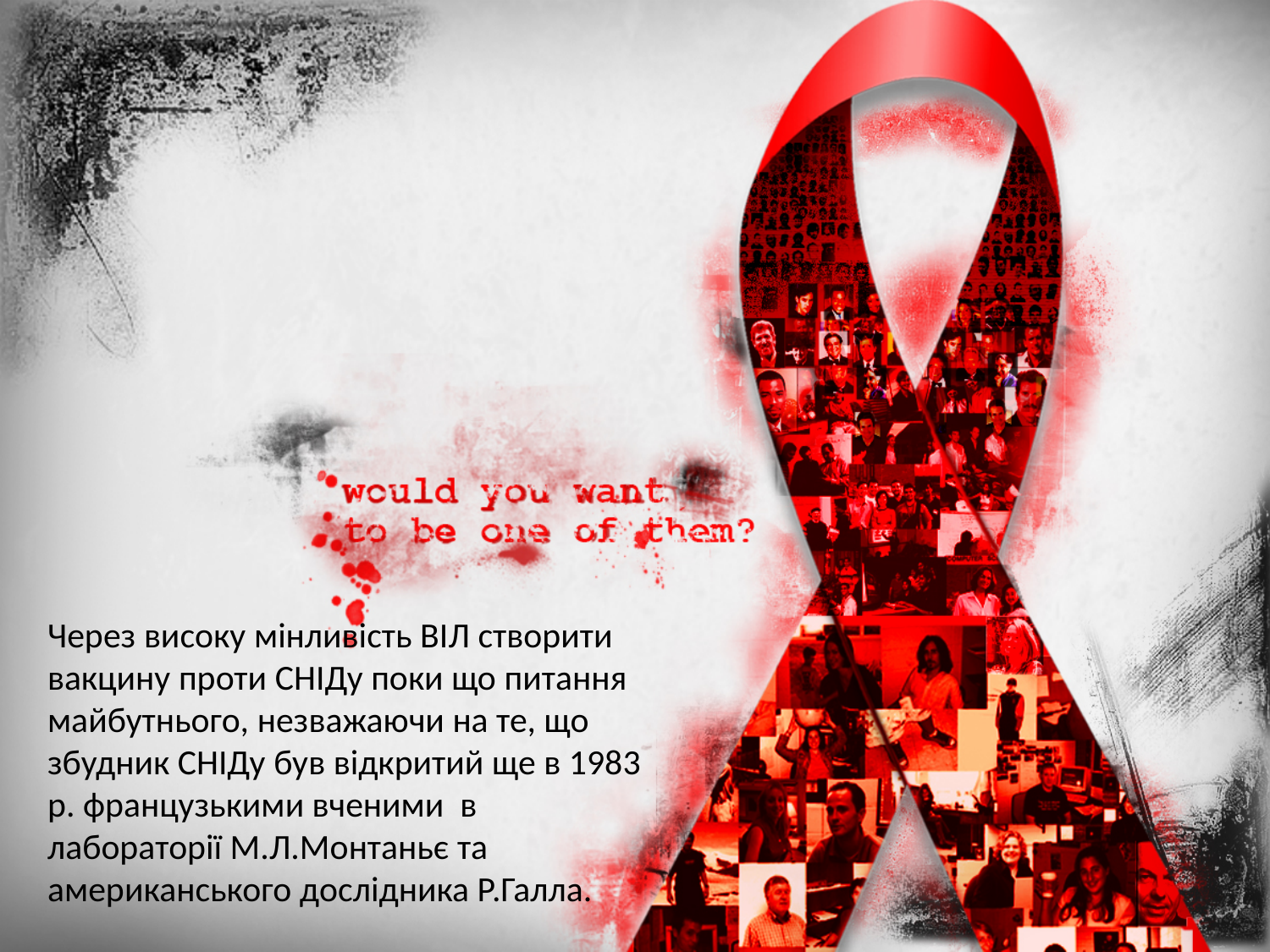

Через високу мінливість ВІЛ створити вакцину проти СНІДу поки що питання майбутнього, незважаючи на те, що збудник СНІДу був відкритий ще в 1983 р. французькими вченими  в лабораторії М.Л.Монтаньє та американського дослідника Р.Галла.